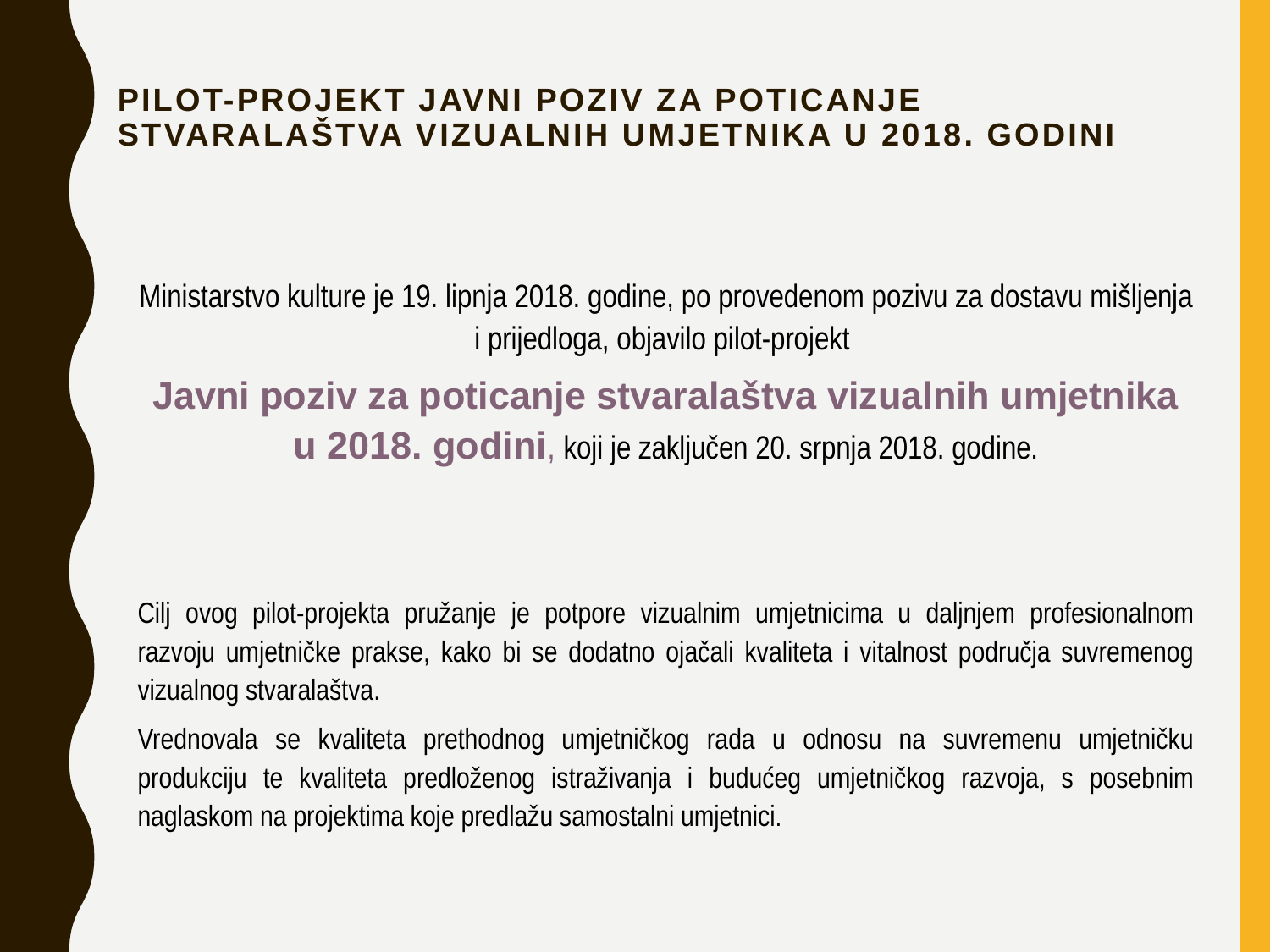

# PILOT-PROJEKT JAVNI POZIV ZA POTICANJE STVARALAŠTVA VIZUALNIH UMJETNIKA U 2018. GODINI

Ministarstvo kulture je 19. lipnja 2018. godine, po provedenom pozivu za dostavu mišljenja i prijedloga, objavilo pilot-projekt
Javni poziv za poticanje stvaralaštva vizualnih umjetnika u 2018. godini, koji je zaključen 20. srpnja 2018. godine.

Cilj ovog pilot-projekta pružanje je potpore vizualnim umjetnicima u daljnjem profesionalnom razvoju umjetničke prakse, kako bi se dodatno ojačali kvaliteta i vitalnost područja suvremenog vizualnog stvaralaštva.
Vrednovala se kvaliteta prethodnog umjetničkog rada u odnosu na suvremenu umjetničku produkciju te kvaliteta predloženog istraživanja i budućeg umjetničkog razvoja, s posebnim naglaskom na projektima koje predlažu samostalni umjetnici.